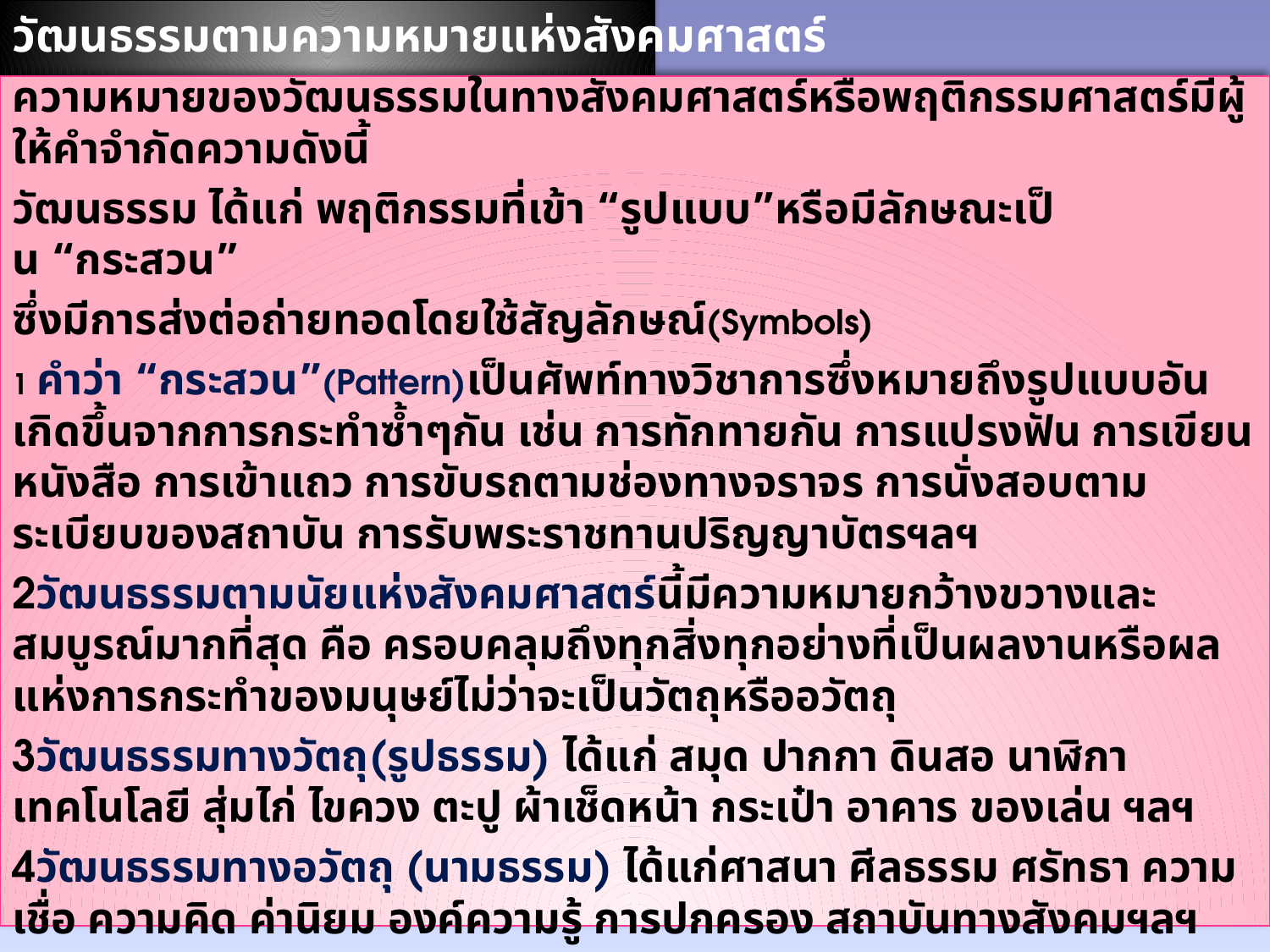

วัฒนธรรมตามความหมายแห่งสังคมศาสตร์
ความหมายของวัฒนธรรมในทางสังคมศาสตร์หรือพฤติกรรมศาสตร์มีผู้ให้คำจำกัดความดังนี้
วัฒนธรรม ได้แก่ พฤติกรรมที่เข้า “รูปแบบ”หรือมีลักษณะเป็น “กระสวน”
ซึ่งมีการส่งต่อถ่ายทอดโดยใช้สัญลักษณ์(Symbols)
1 คำว่า “กระสวน”(Pattern)เป็นศัพท์ทางวิชาการซึ่งหมายถึงรูปแบบอันเกิดขึ้นจากการกระทำซ้ำๆกัน เช่น การทักทายกัน การแปรงฟัน การเขียนหนังสือ การเข้าแถว การขับรถตามช่องทางจราจร การนั่งสอบตามระเบียบของสถาบัน การรับพระราชทานปริญญาบัตรฯลฯ
2วัฒนธรรมตามนัยแห่งสังคมศาสตร์นี้มีความหมายกว้างขวางและสมบูรณ์มากที่สุด คือ ครอบคลุมถึงทุกสิ่งทุกอย่างที่เป็นผลงานหรือผลแห่งการกระทำของมนุษย์ไม่ว่าจะเป็นวัตถุหรืออวัตถุ
3วัฒนธรรมทางวัตถุ(รูปธรรม) ได้แก่ สมุด ปากกา ดินสอ นาฬิกา เทคโนโลยี สุ่มไก่ ไขควง ตะปู ผ้าเช็ดหน้า กระเป๋า อาคาร ของเล่น ฯลฯ
4วัฒนธรรมทางอวัตถุ (นามธรรม) ได้แก่ศาสนา ศีลธรรม ศรัทธา ความเชื่อ ความคิด ค่านิยม องค์ความรู้ การปกครอง สถาบันทางสังคมฯลฯ